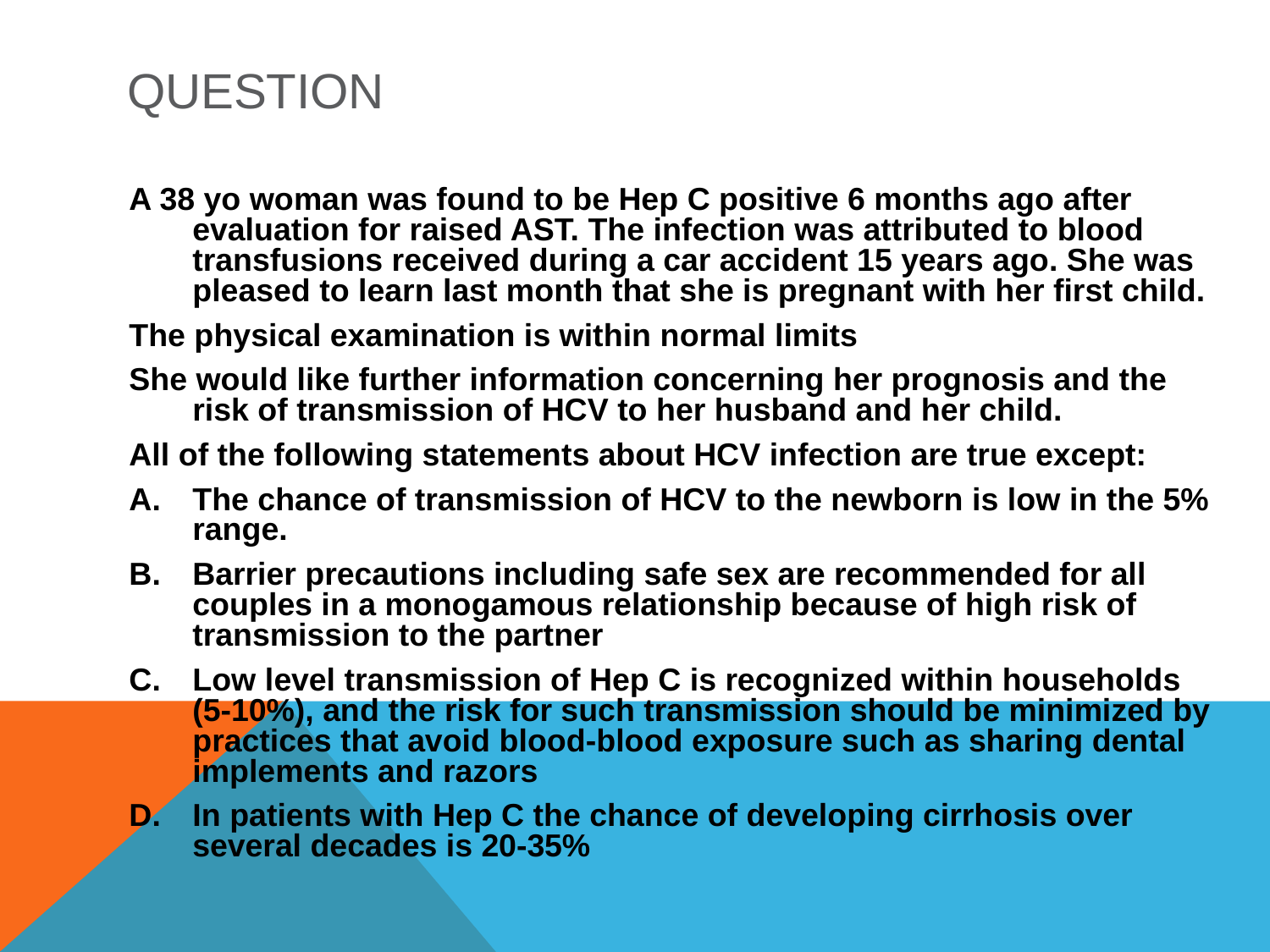

# Question
A 38 yo woman was found to be Hep C positive 6 months ago after evaluation for raised AST. The infection was attributed to blood transfusions received during a car accident 15 years ago. She was pleased to learn last month that she is pregnant with her first child.
The physical examination is within normal limits
She would like further information concerning her prognosis and the risk of transmission of HCV to her husband and her child.
All of the following statements about HCV infection are true except:
The chance of transmission of HCV to the newborn is low in the 5% range.
Barrier precautions including safe sex are recommended for all couples in a monogamous relationship because of high risk of transmission to the partner
Low level transmission of Hep C is recognized within households (5-10%), and the risk for such transmission should be minimized by practices that avoid blood-blood exposure such as sharing dental implements and razors
In patients with Hep C the chance of developing cirrhosis over several decades is 20-35%